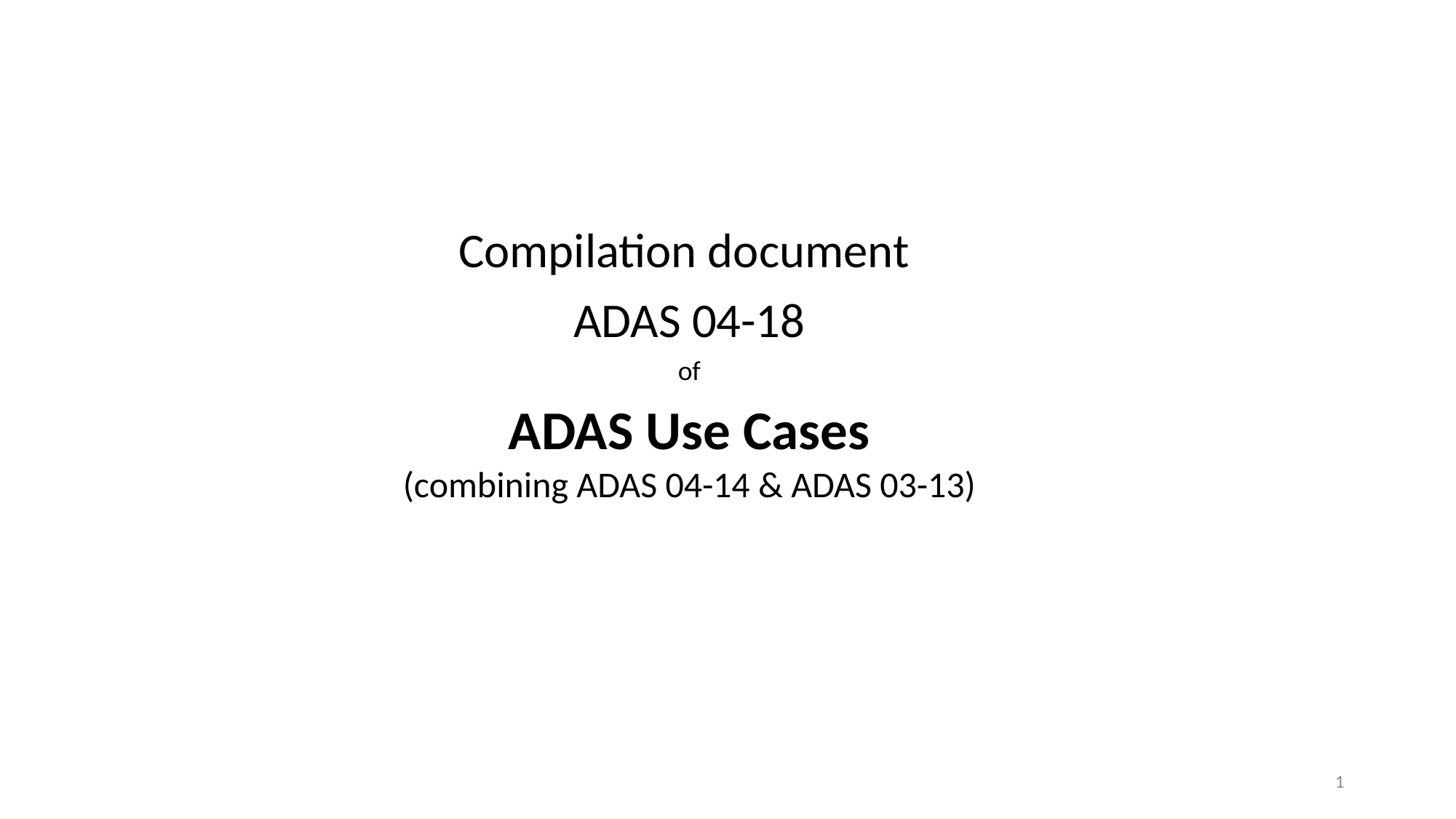

Compilation document
ADAS 04-18
of
ADAS Use Cases
(combining ADAS 04-14 & ADAS 03-13)
1